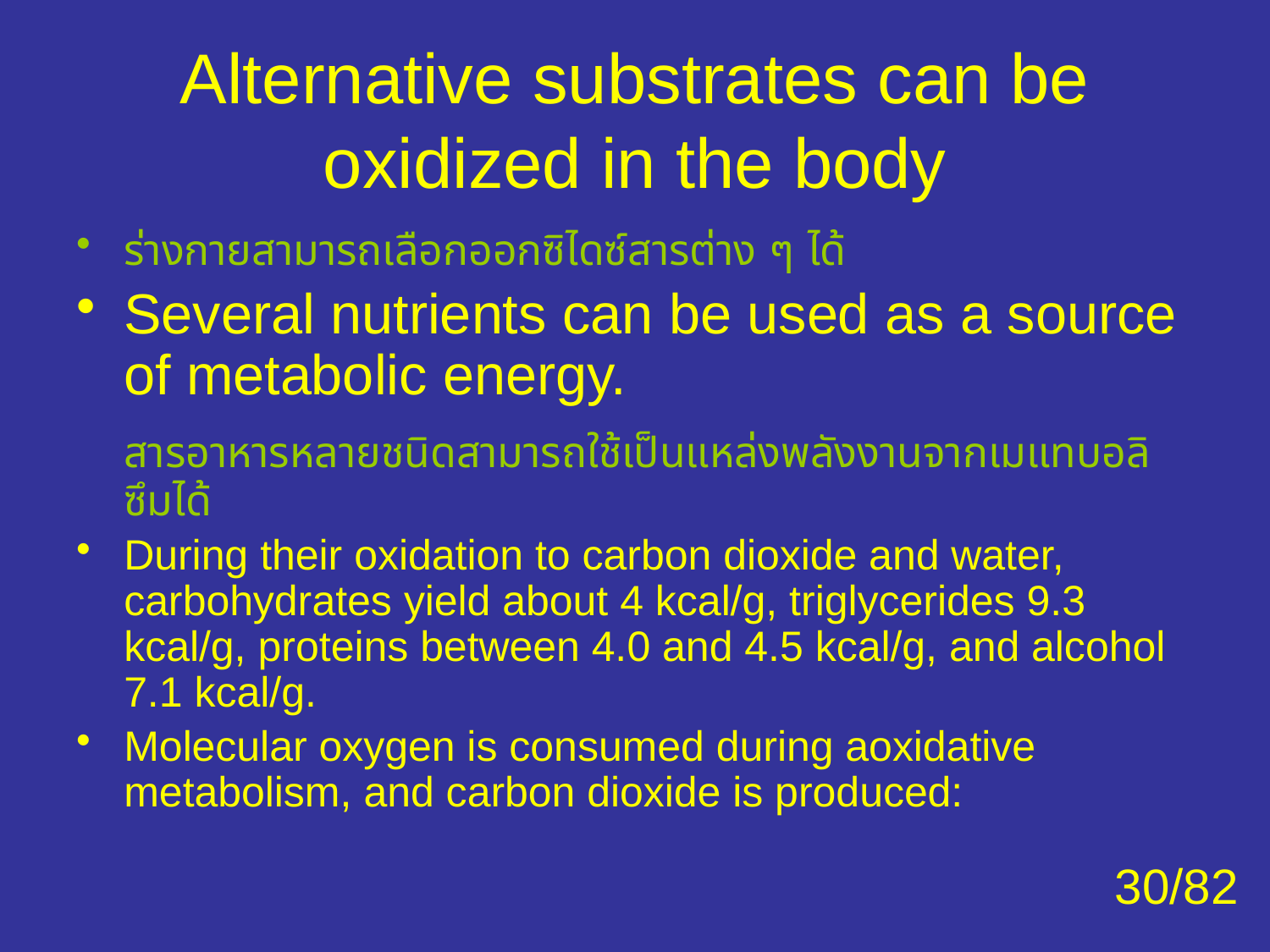

# Alternative substrates can be oxidized in the body
ร่างกายสามารถเลือกออกซิไดซ์สารต่าง ๆ ได้
Several nutrients can be used as a source of metabolic energy.
	สารอาหารหลายชนิดสามารถใช้เป็นแหล่งพลังงานจากเมแทบอลิซึมได้
During their oxidation to carbon dioxide and water, carbohydrates yield about 4 kcal/g, triglycerides 9.3 kcal/g, proteins between 4.0 and 4.5 kcal/g, and alcohol 7.1 kcal/g.
Molecular oxygen is consumed during aoxidative metabolism, and carbon dioxide is produced:
30/82